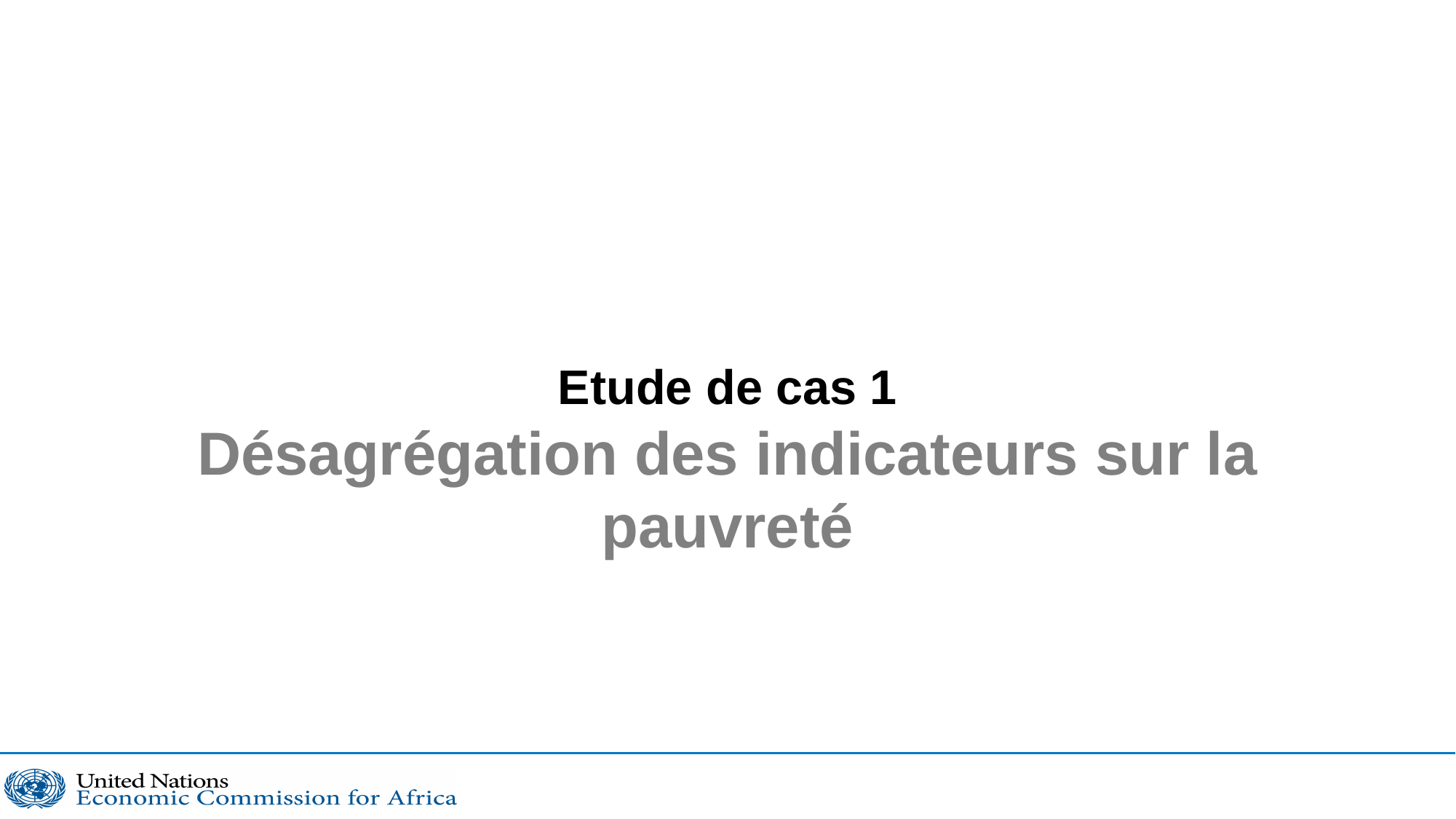

# Etude de cas 1
Désagrégation des indicateurs sur la pauvreté